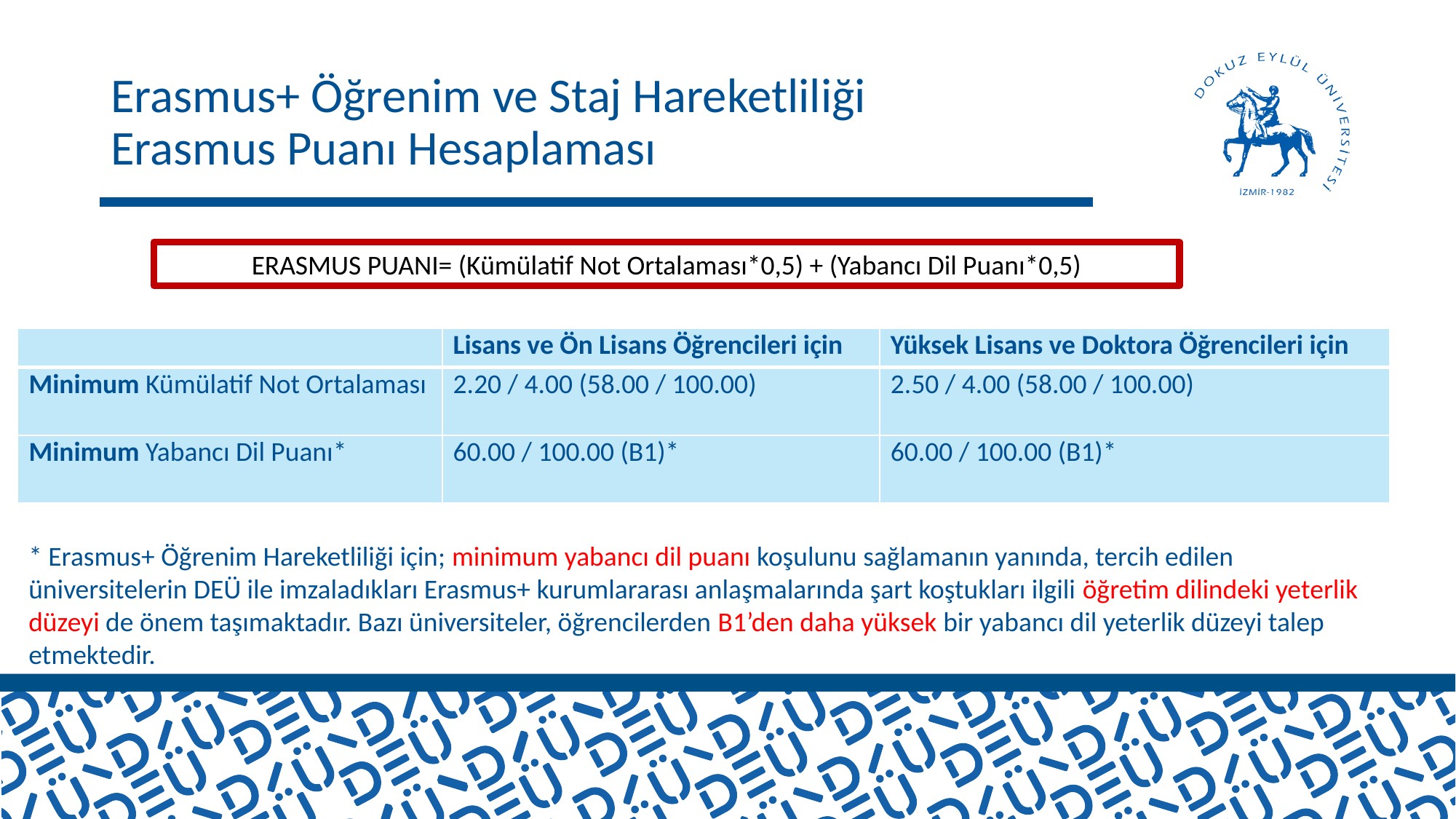

# Erasmus+ Öğrenim ve Staj Hareketliliği Erasmus Puanı Hesaplaması
ERASMUS PUANI= (Kümülatif Not Ortalaması*0,5) + (Yabancı Dil Puanı*0,5)
|  | Lisans ve Ön Lisans Öğrencileri için | Yüksek Lisans ve Doktora Öğrencileri için |
| --- | --- | --- |
| Minimum Kümülatif Not Ortalaması | 2.20 / 4.00 (58.00 / 100.00) | 2.50 / 4.00 (58.00 / 100.00) |
| Minimum Yabancı Dil Puanı\* | 60.00 / 100.00 (B1)\* | 60.00 / 100.00 (B1)\* |
* Erasmus+ Öğrenim Hareketliliği için; minimum yabancı dil puanı koşulunu sağlamanın yanında, tercih edilen üniversitelerin DEÜ ile imzaladıkları Erasmus+ kurumlararası anlaşmalarında şart koştukları ilgili öğretim dilindeki yeterlik düzeyi de önem taşımaktadır. Bazı üniversiteler, öğrencilerden B1’den daha yüksek bir yabancı dil yeterlik düzeyi talep etmektedir.